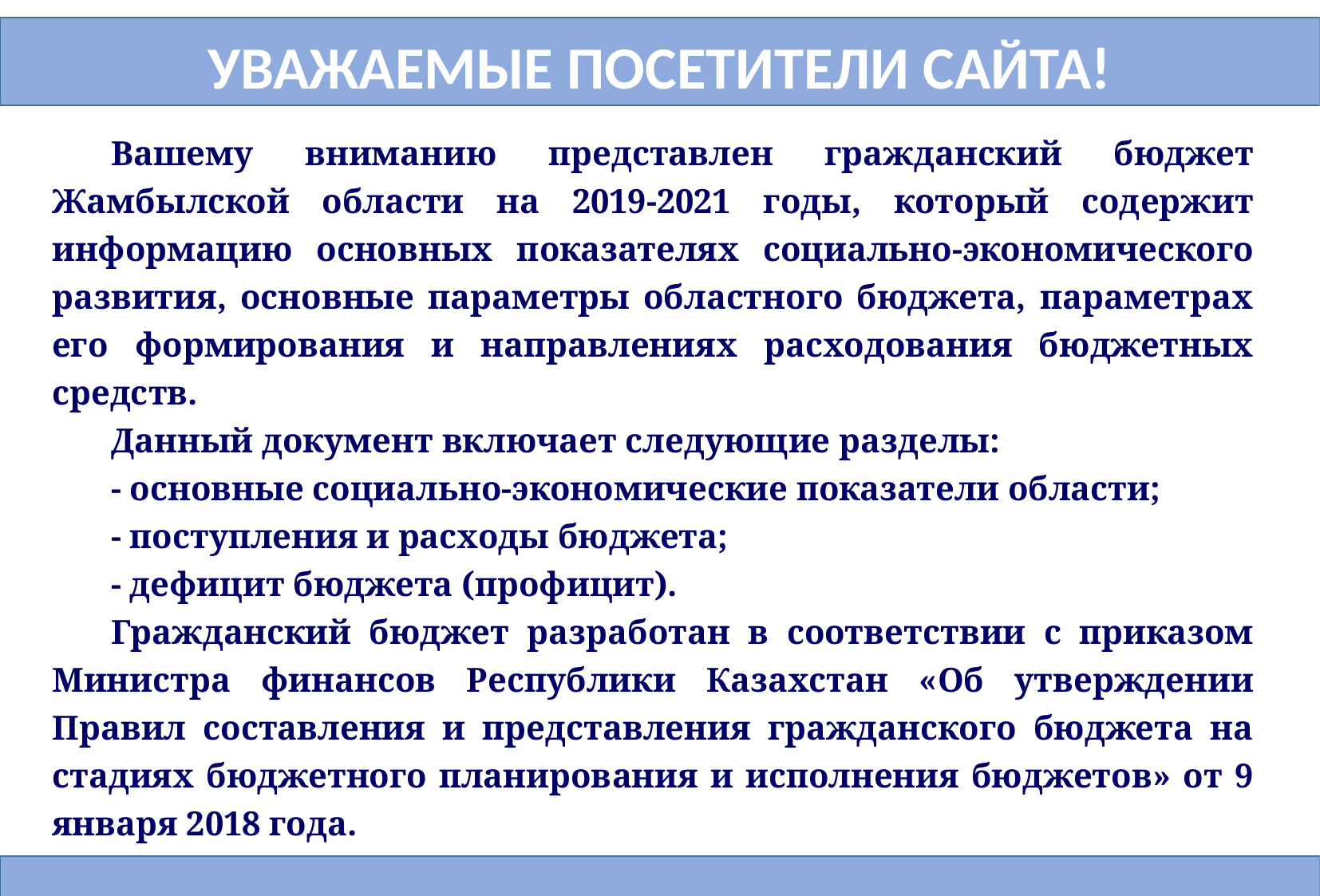

УВАЖАЕМЫЕ ПОСЕТИТЕЛИ САЙТА!

Вашему вниманию представлен гражданский бюджет Жамбылской области на 2019-2021 годы, который содержит информацию основных показателях социально-экономического развития, основные параметры областного бюджета, параметрах его формирования и направлениях расходования бюджетных средств.
Данный документ включает следующие разделы:
- основные социально-экономические показатели области;
- поступления и расходы бюджета;
- дефицит бюджета (профицит).
Гражданский бюджет разработан в соответствии с приказом Министра финансов Республики Казахстан «Об утверждении Правил составления и представления гражданского бюджета на стадиях бюджетного планирования и исполнения бюджетов» от 9 января 2018 года.

Слайд 2